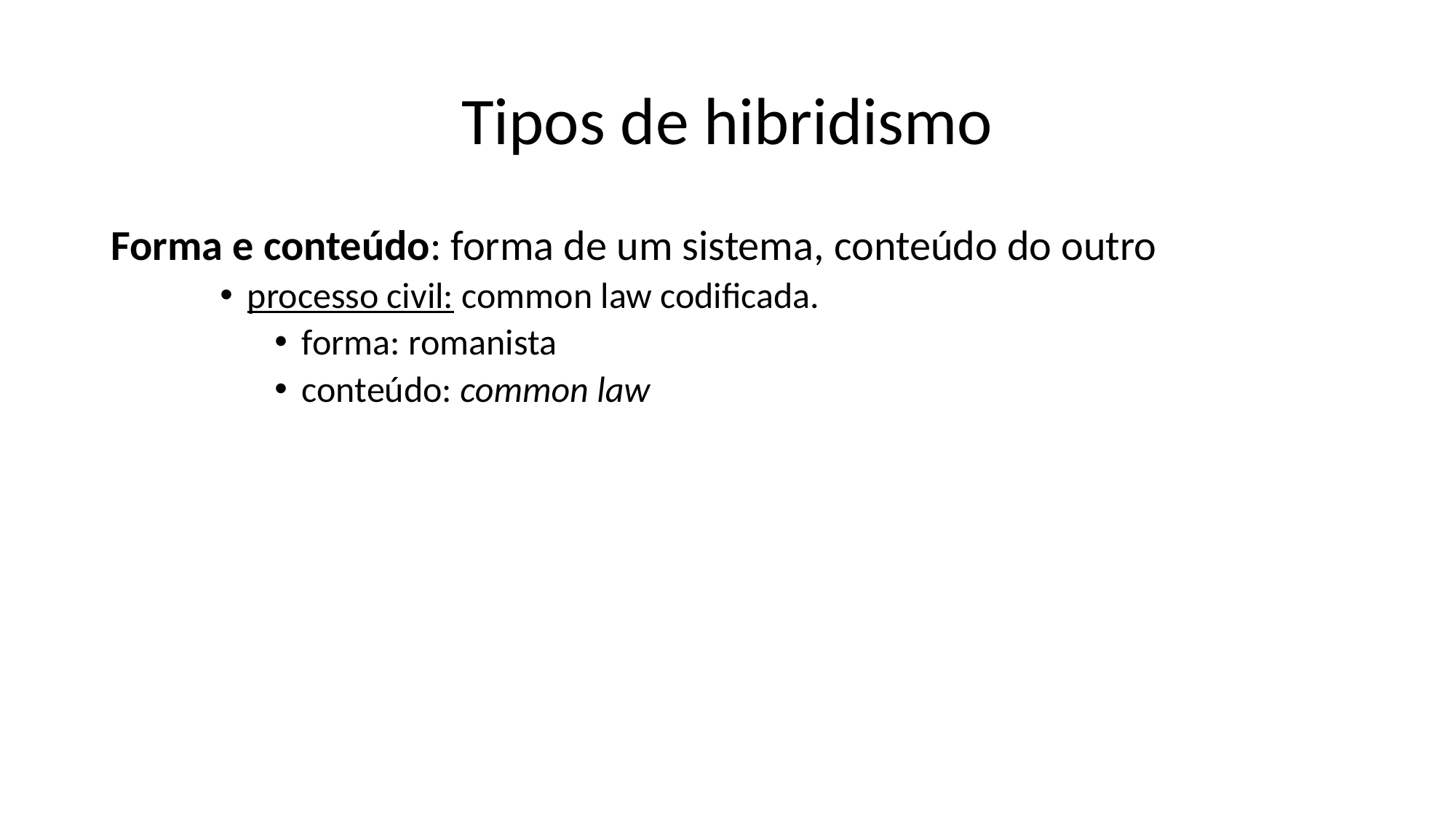

# Tipos de hibridismo
Forma e conteúdo: forma de um sistema, conteúdo do outro
processo civil: common law codificada.
forma: romanista
conteúdo: common law